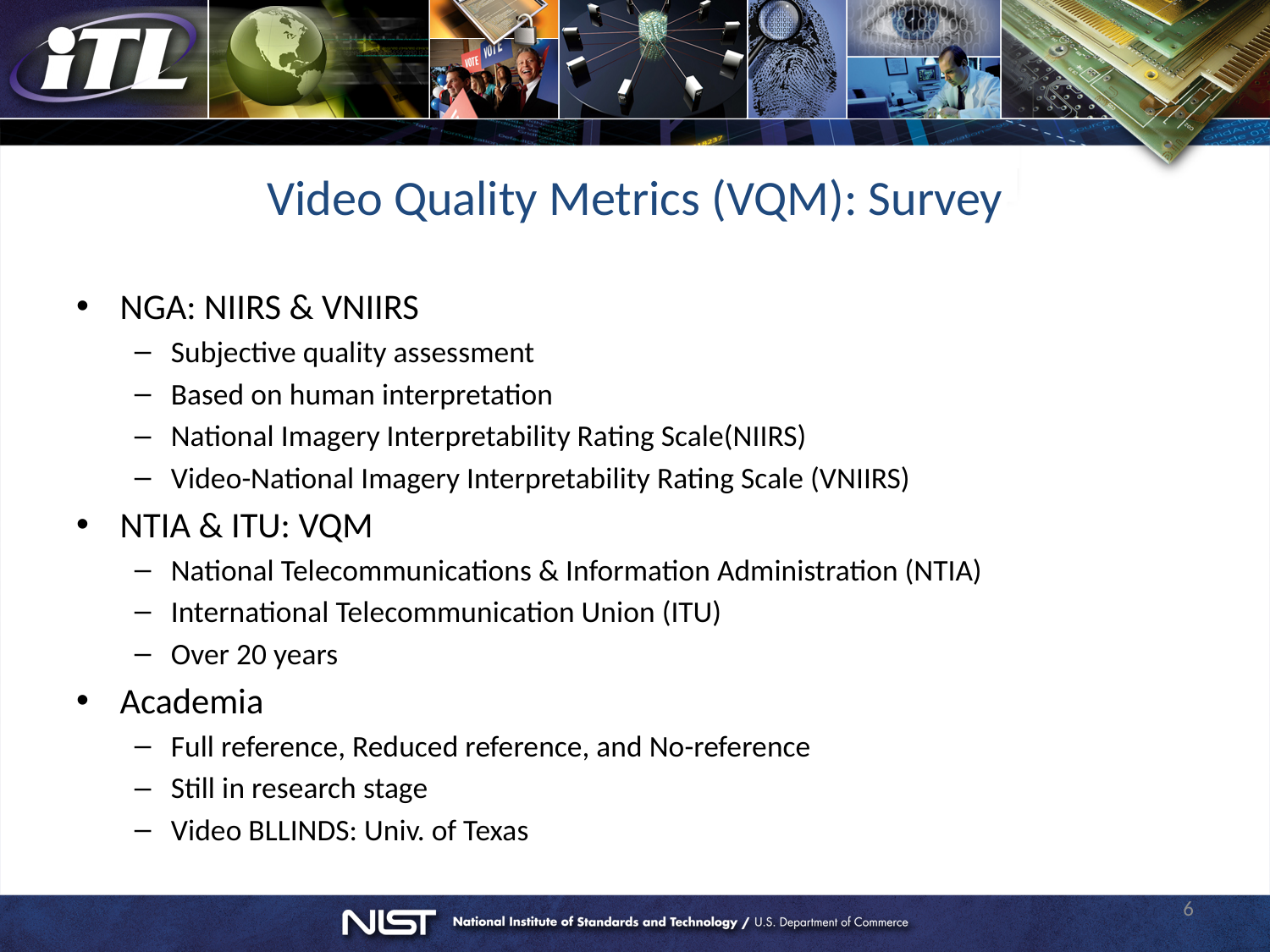

# Video Quality Metrics (VQM): Survey
NGA: NIIRS & VNIIRS
Subjective quality assessment
Based on human interpretation
National Imagery Interpretability Rating Scale(NIIRS)
Video-National Imagery Interpretability Rating Scale (VNIIRS)
NTIA & ITU: VQM
National Telecommunications & Information Administration (NTIA)
International Telecommunication Union (ITU)
Over 20 years
Academia
Full reference, Reduced reference, and No-reference
Still in research stage
Video BLLINDS: Univ. of Texas

6